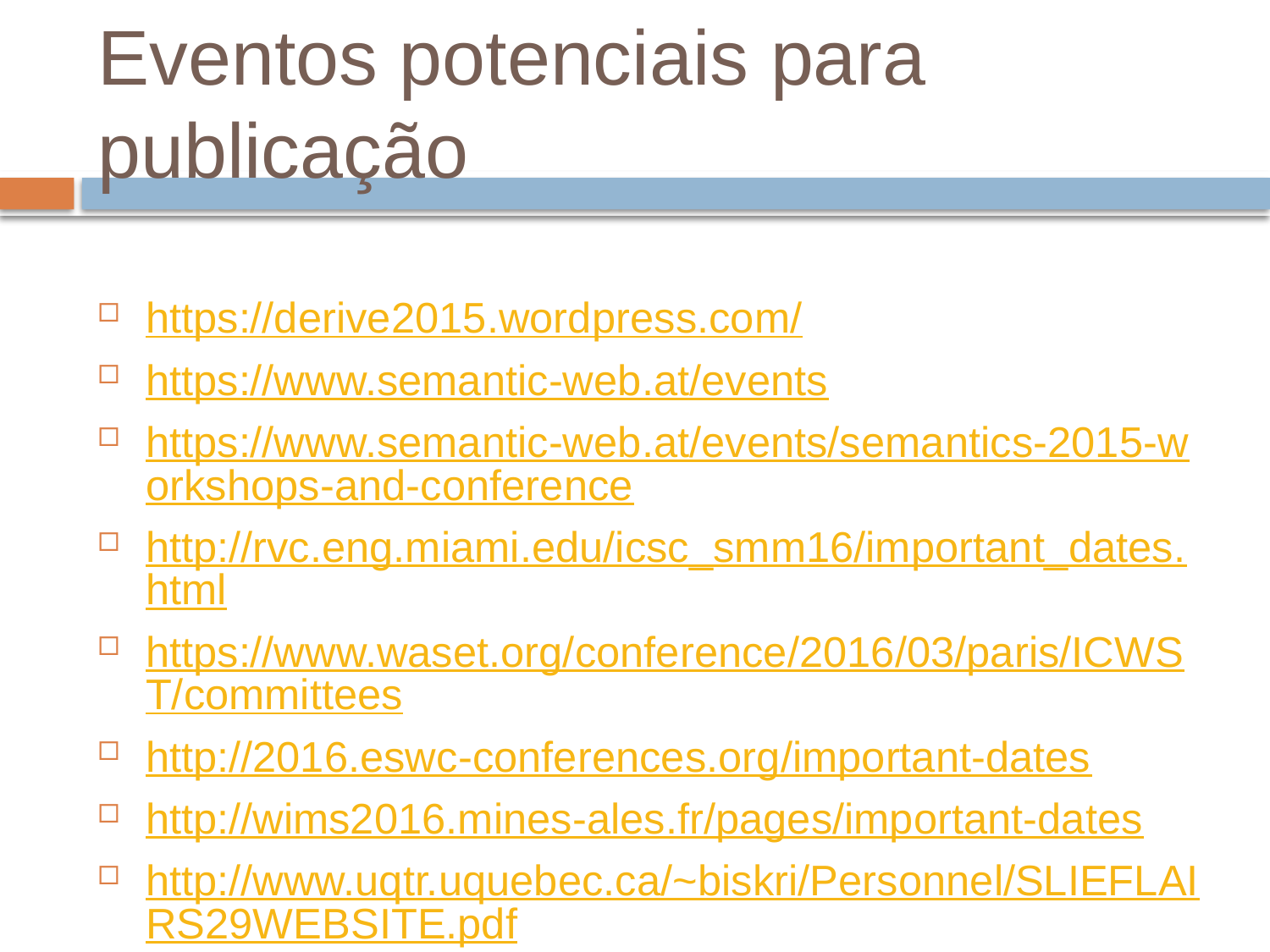

# Eventos potenciais para publicação

https://derive2015.wordpress.com/
https://www.semantic-web.at/events
https://www.semantic-web.at/events/semantics-2015-workshops-and-conference
http://rvc.eng.miami.edu/icsc_smm16/important_dates.html
https://www.waset.org/conference/2016/03/paris/ICWST/committees
http://2016.eswc-conferences.org/important-dates
http://wims2016.mines-ales.fr/pages/important-dates
http://www.uqtr.uquebec.ca/~biskri/Personnel/SLIEFLAIRS29WEBSITE.pdf
http://iswc2016.semanticweb.org/pages/important-dates.html